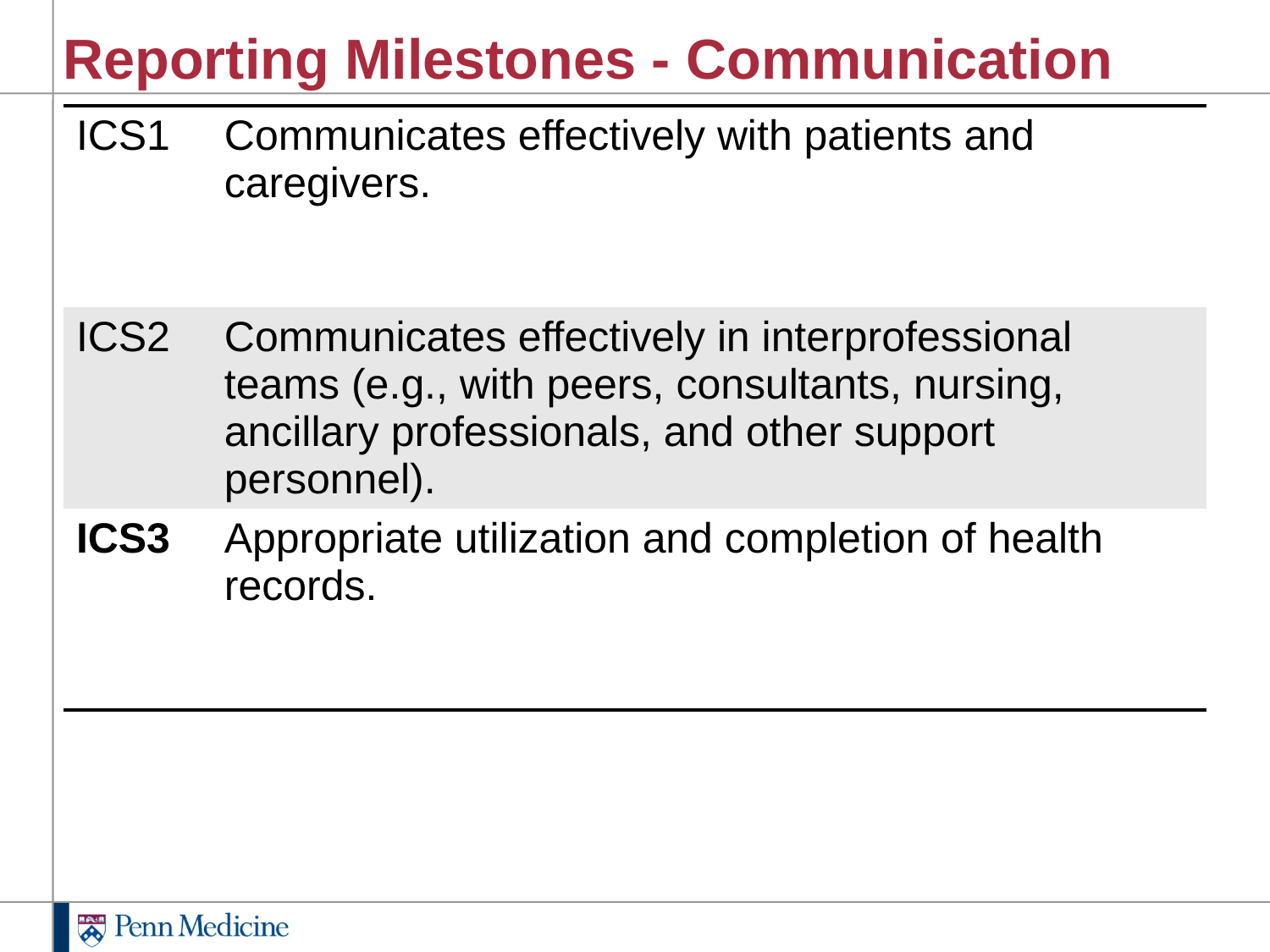

# Reporting Milestones - Communication
| ICS1 | Communicates effectively with patients and caregivers. |
| --- | --- |
| ICS2 | Communicates effectively in interprofessional teams (e.g., with peers, consultants, nursing, ancillary professionals, and other support personnel). |
| ICS3 | Appropriate utilization and completion of health records. |